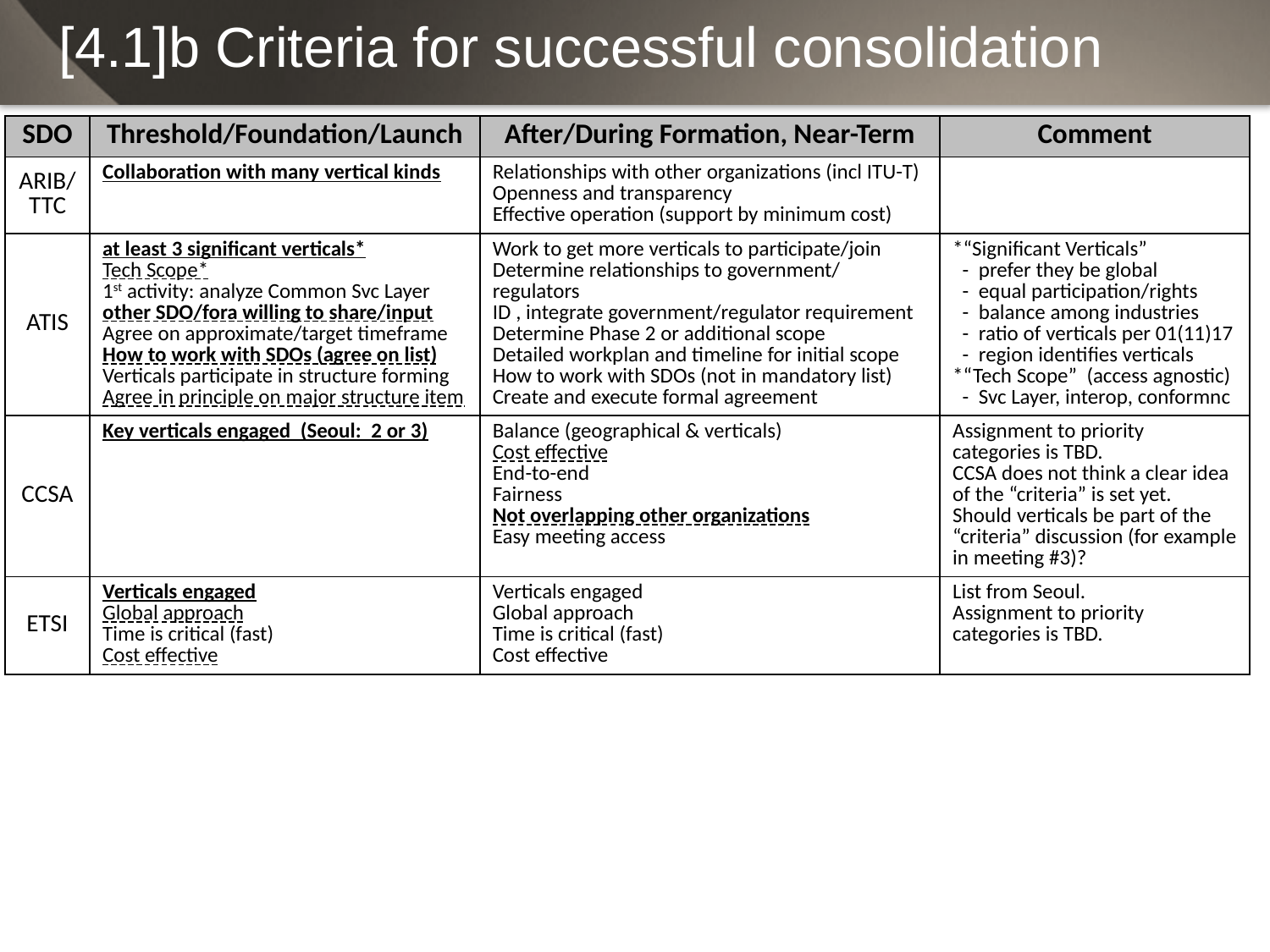

[4.1]b Criteria for successful consolidation
| SDO | Threshold/Foundation/Launch | After/During Formation, Near-Term | Comment |
| --- | --- | --- | --- |
| ARIB/ TTC | Collaboration with many vertical kinds | Relationships with other organizations (incl ITU-T) Openness and transparency Effective operation (support by minimum cost) |  |
| ATIS | at least 3 significant verticals\* Tech Scope\* 1st activity: analyze Common Svc Layer other SDO/fora willing to share/input Agree on approximate/target timeframe How to work with SDOs (agree on list) Verticals participate in structure forming Agree in principle on major structure item | Work to get more verticals to participate/join Determine relationships to government/regulators ID , integrate government/regulator requirement Determine Phase 2 or additional scope Detailed workplan and timeline for initial scope How to work with SDOs (not in mandatory list) Create and execute formal agreement | \*“Significant Verticals” - prefer they be global - equal participation/rights - balance among industries - ratio of verticals per 01(11)17 - region identifies verticals \*“Tech Scope” (access agnostic) - Svc Layer, interop, conformnc |
| CCSA | Key verticals engaged (Seoul: 2 or 3) | Balance (geographical & verticals) Cost effective End-to-end Fairness Not overlapping other organizations Easy meeting access | Assignment to priority categories is TBD. CCSA does not think a clear idea of the “criteria” is set yet. Should verticals be part of the “criteria” discussion (for example in meeting #3)? |
| ETSI | Verticals engaged Global approach Time is critical (fast) Cost effective | Verticals engaged Global approach Time is critical (fast) Cost effective | List from Seoul. Assignment to priority categories is TBD. |